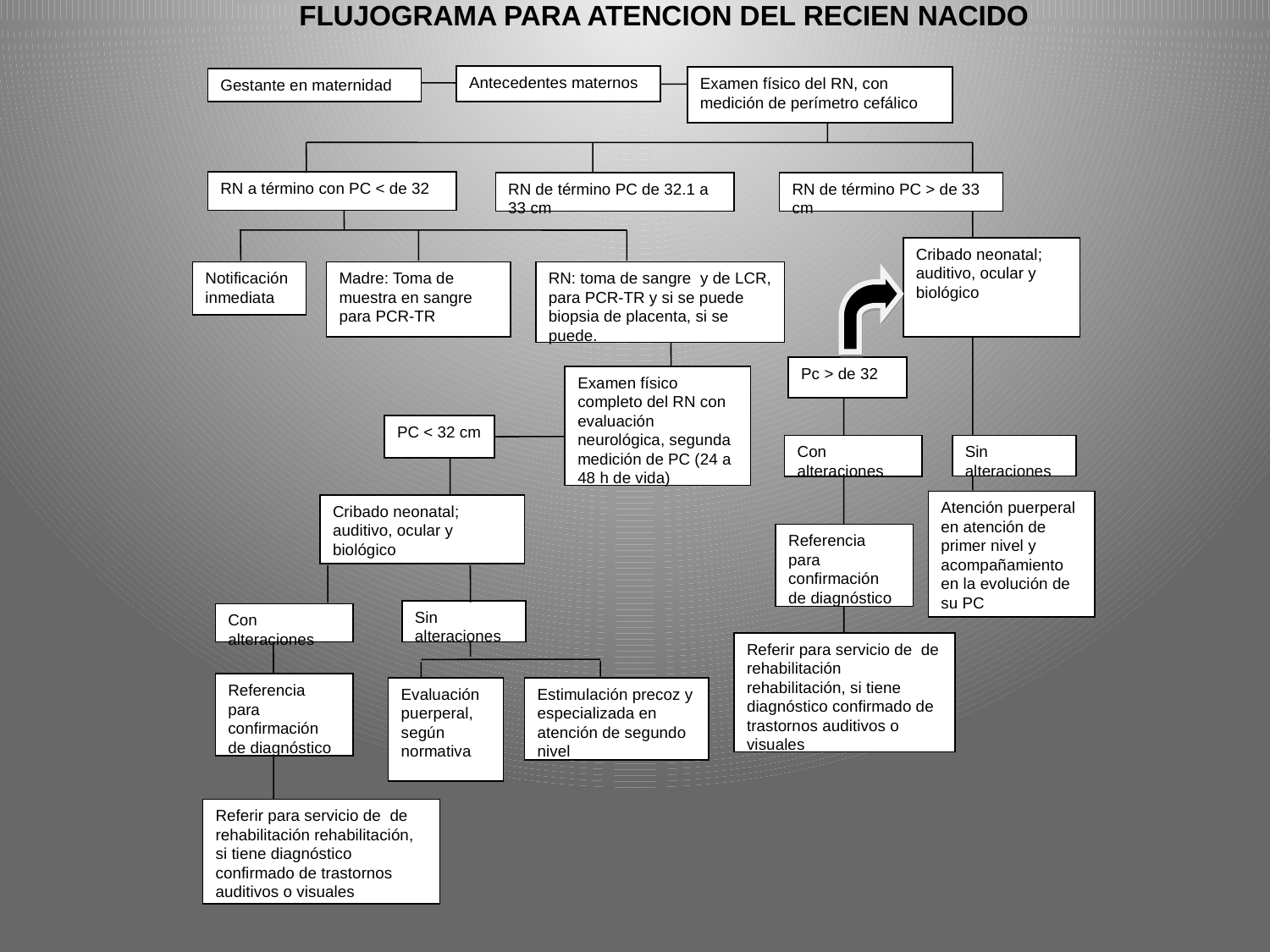

FLUJOGRAMA PARA ATENCION DEL RECIEN NACIDO

Antecedentes maternos
Examen físico del RN, con medición de perímetro cefálico
Gestante en maternidad

RN a término con PC < de 32
RN de término PC de 32.1 a 33 cm
RN de término PC > de 33 cm

Cribado neonatal; auditivo, ocular y biológico
Notificación inmediata
Madre: Toma de muestra en sangre para PCR-TR
RN: toma de sangre  y de LCR, para PCR-TR y si se puede biopsia de placenta, si se puede.

Pc > de 32
Examen físico completo del RN con evaluación neurológica, segunda medición de PC (24 a 48 h de vida)

PC < 32 cm
Con alteraciones
Sin alteraciones

Atención puerperal en atención de primer nivel y acompañamiento en la evolución de su PC
Cribado neonatal; auditivo, ocular y biológico
Referencia para confirmación de diagnóstico

Sin alteraciones
Con alteraciones
Referir para servicio de  de rehabilitación rehabilitación, si tiene diagnóstico confirmado de trastornos auditivos o visuales

Referencia para confirmación de diagnóstico
Evaluación puerperal, según normativa
Estimulación precoz y especializada en atención de segundo nivel
Referir para servicio de  de rehabilitación rehabilitación, si tiene diagnóstico confirmado de trastornos auditivos o visuales